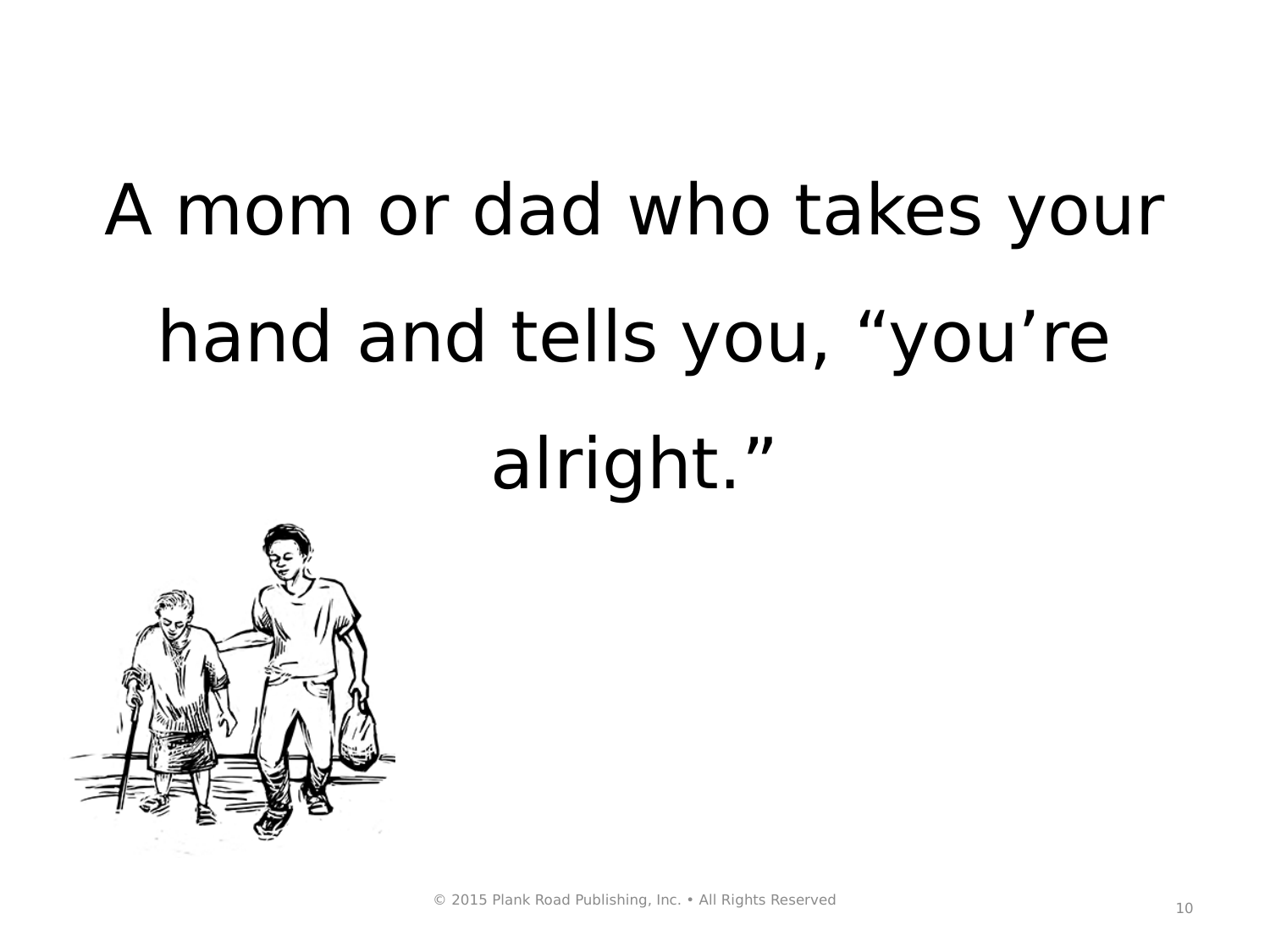

A mom or dad who takes your hand and tells you, “you’re alright.”
10